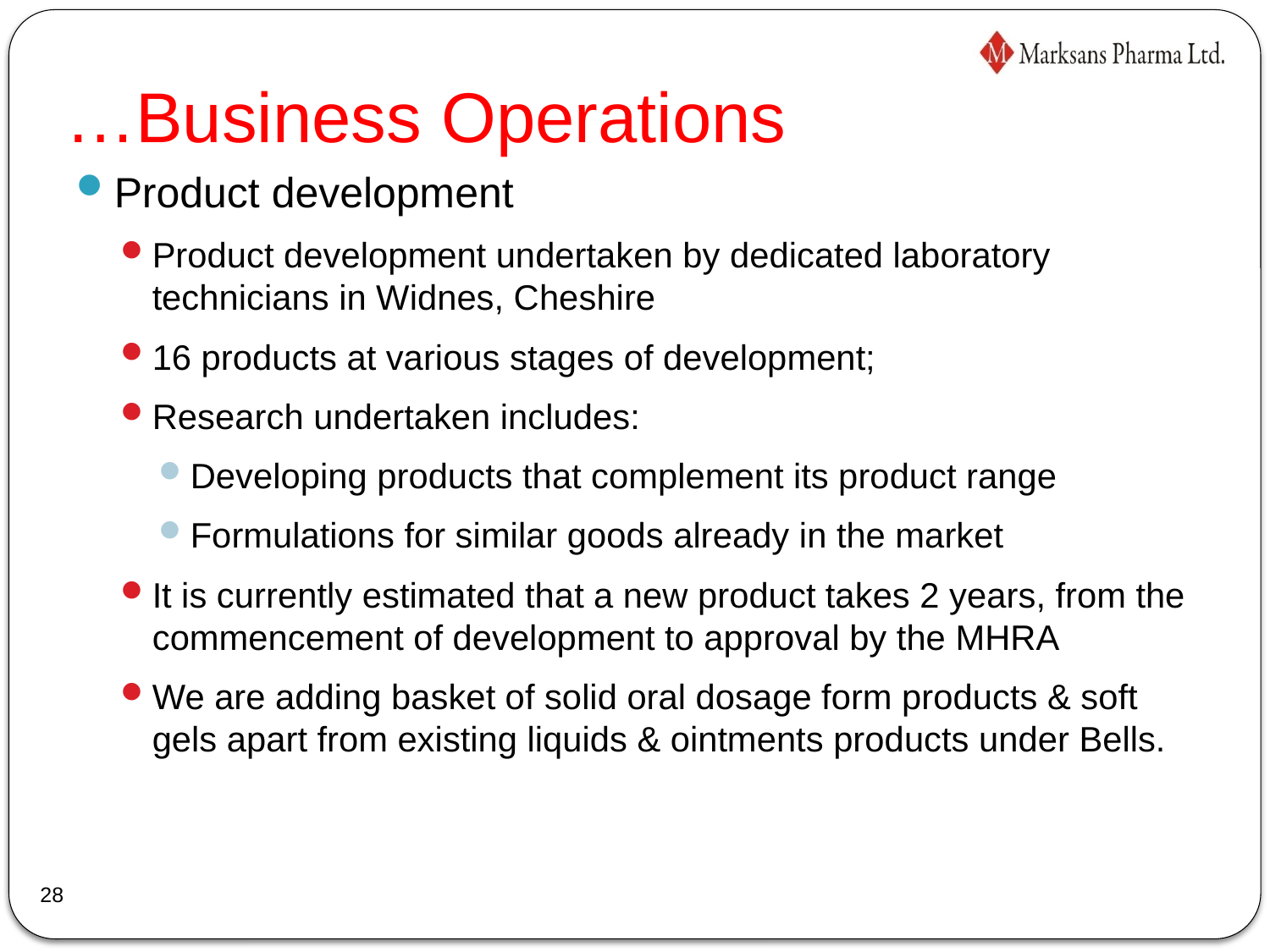

# …Business Operations
Product development
Product development undertaken by dedicated laboratory technicians in Widnes, Cheshire
16 products at various stages of development;
Research undertaken includes:
Developing products that complement its product range
Formulations for similar goods already in the market
It is currently estimated that a new product takes 2 years, from the commencement of development to approval by the MHRA
We are adding basket of solid oral dosage form products & soft gels apart from existing liquids & ointments products under Bells.

28